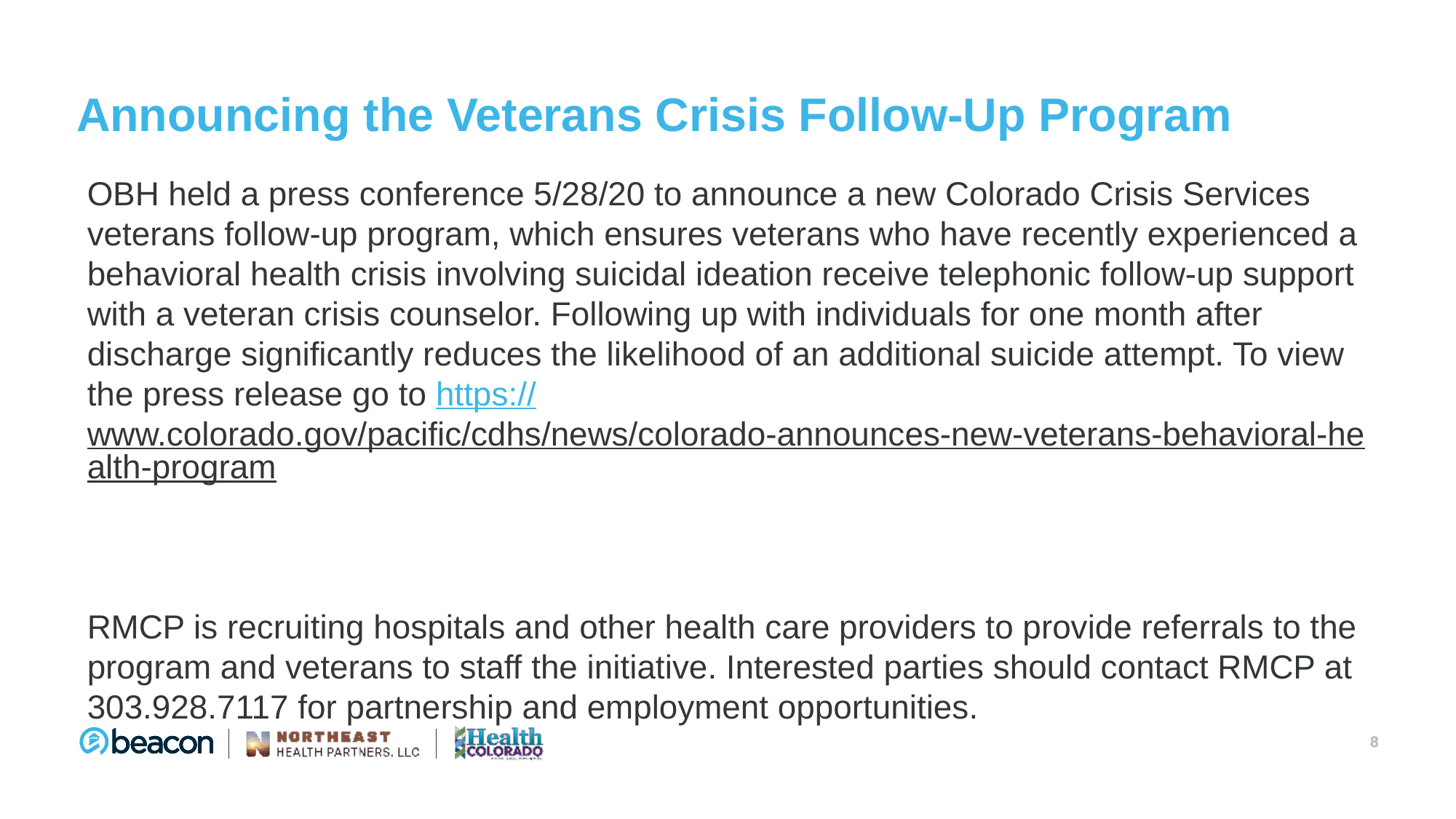

# Announcing the Veterans Crisis Follow-Up Program
OBH held a press conference 5/28/20 to announce a new Colorado Crisis Services veterans follow-up program, which ensures veterans who have recently experienced a behavioral health crisis involving suicidal ideation receive telephonic follow-up support with a veteran crisis counselor. Following up with individuals for one month after discharge significantly reduces the likelihood of an additional suicide attempt. To view the press release go to https://www.colorado.gov/pacific/cdhs/news/colorado-announces-new-veterans-behavioral-health-program

RMCP is recruiting hospitals and other health care providers to provide referrals to the program and veterans to staff the initiative. Interested parties should contact RMCP at 303.928.7117 for partnership and employment opportunities.